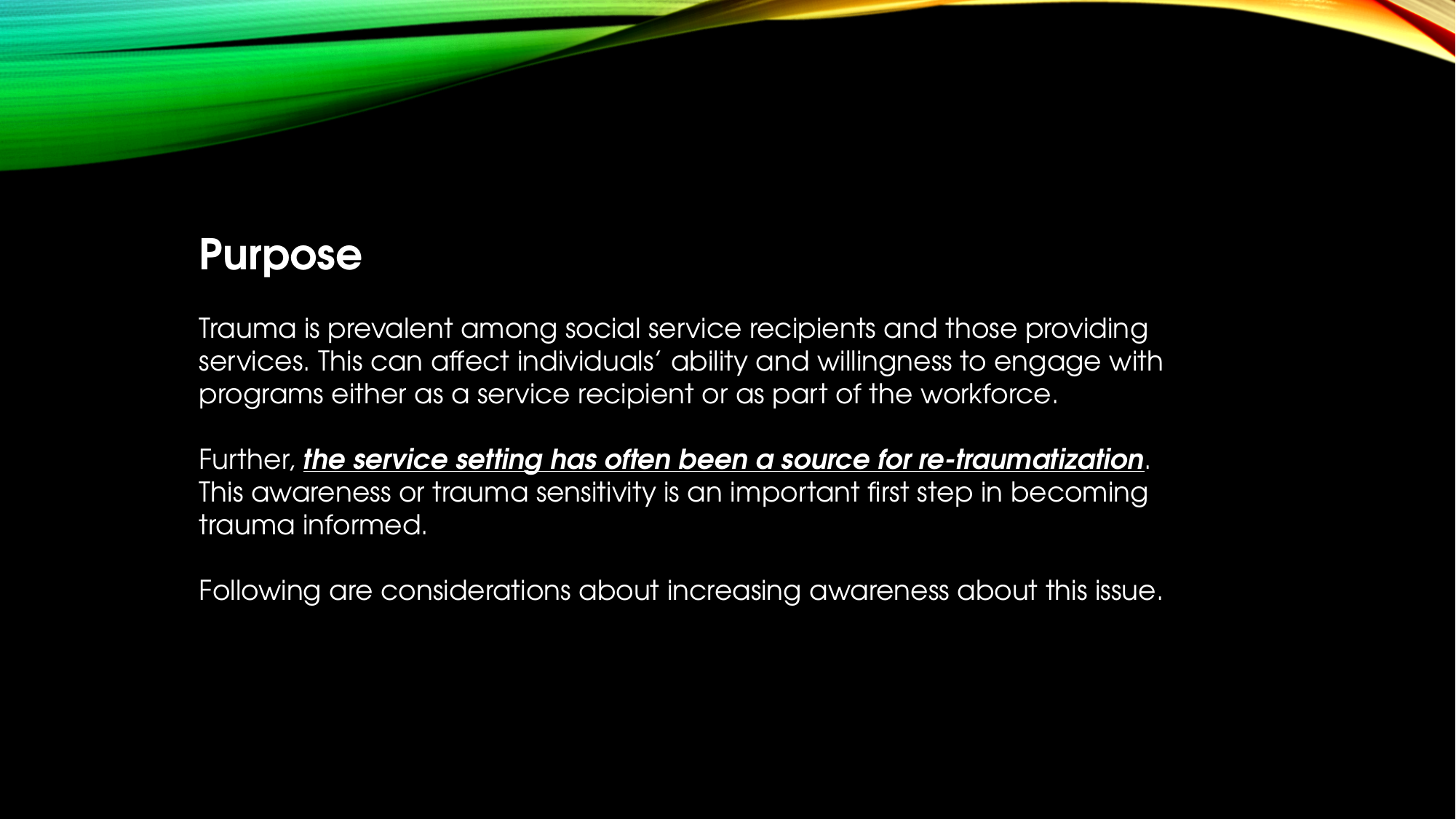

Purpose

Trauma is prevalent among social service recipients and those providing services. This can affect individuals’ ability and willingness to engage with programs either as a service recipient or as part of the workforce.

Further, the service setting has often been a source for re-traumatization. This awareness or trauma sensitivity is an important first step in becoming trauma informed.

Following are considerations about increasing awareness about this issue.